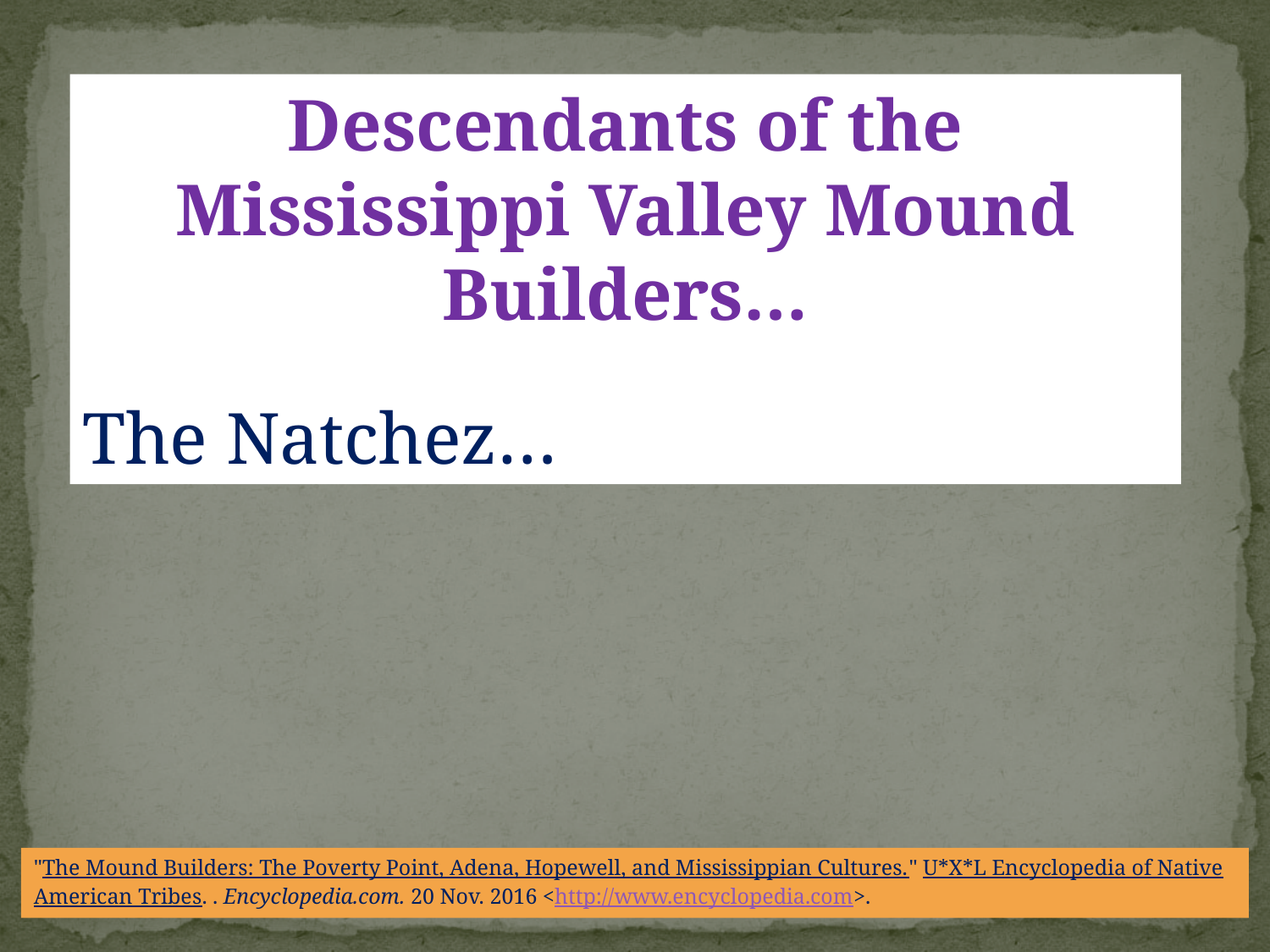

Descendants of the Mississippi Valley Mound Builders…

The Natchez…
"The Mound Builders: The Poverty Point, Adena, Hopewell, and Mississippian Cultures." U*X*L Encyclopedia of Native American Tribes. . Encyclopedia.com. 20 Nov. 2016 <http://www.encyclopedia.com>.